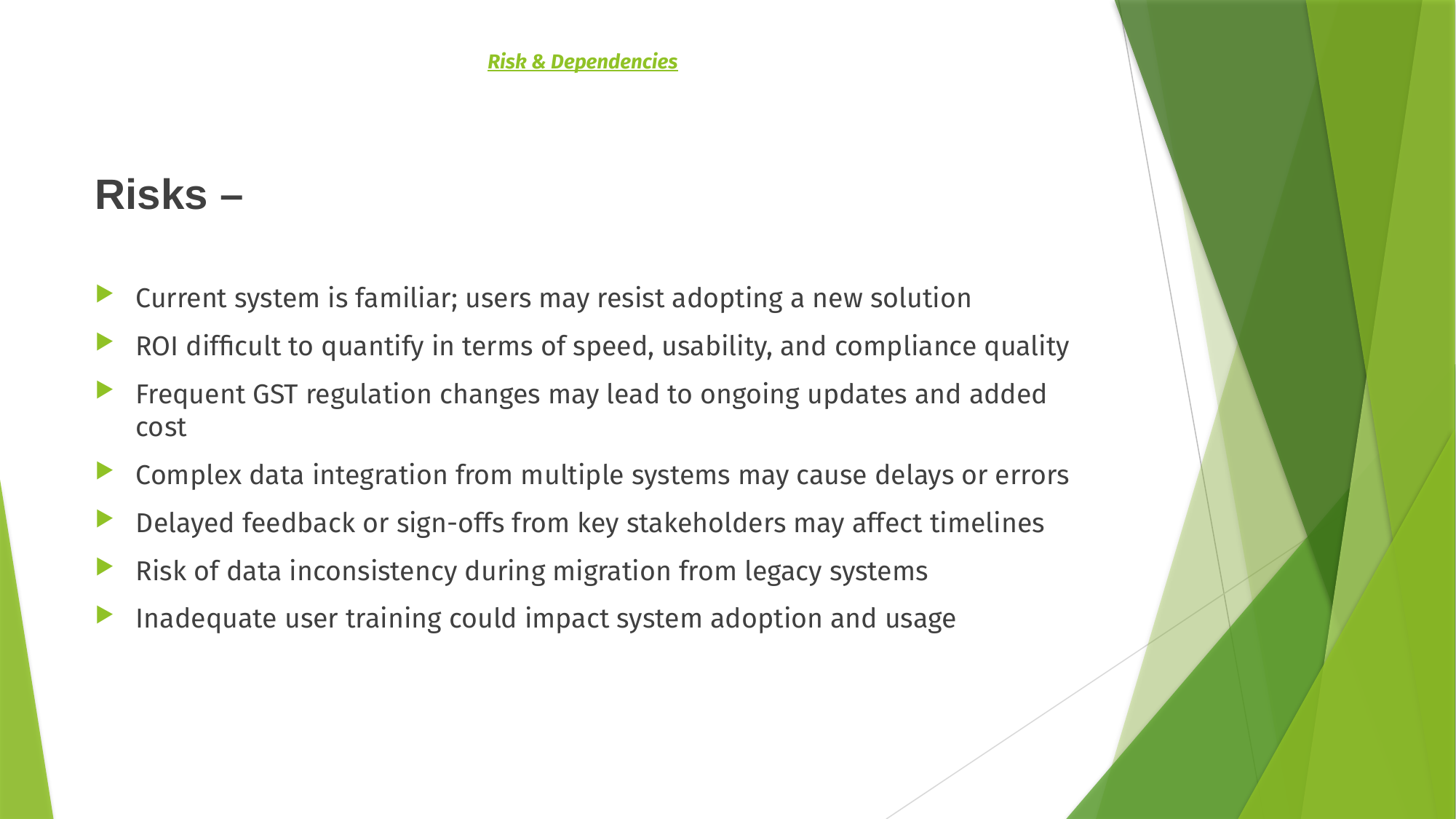

# Risk & Dependencies
Risks –

Current system is familiar; users may resist adopting a new solution
ROI difficult to quantify in terms of speed, usability, and compliance quality
Frequent GST regulation changes may lead to ongoing updates and added cost
Complex data integration from multiple systems may cause delays or errors
Delayed feedback or sign-offs from key stakeholders may affect timelines
Risk of data inconsistency during migration from legacy systems
Inadequate user training could impact system adoption and usage